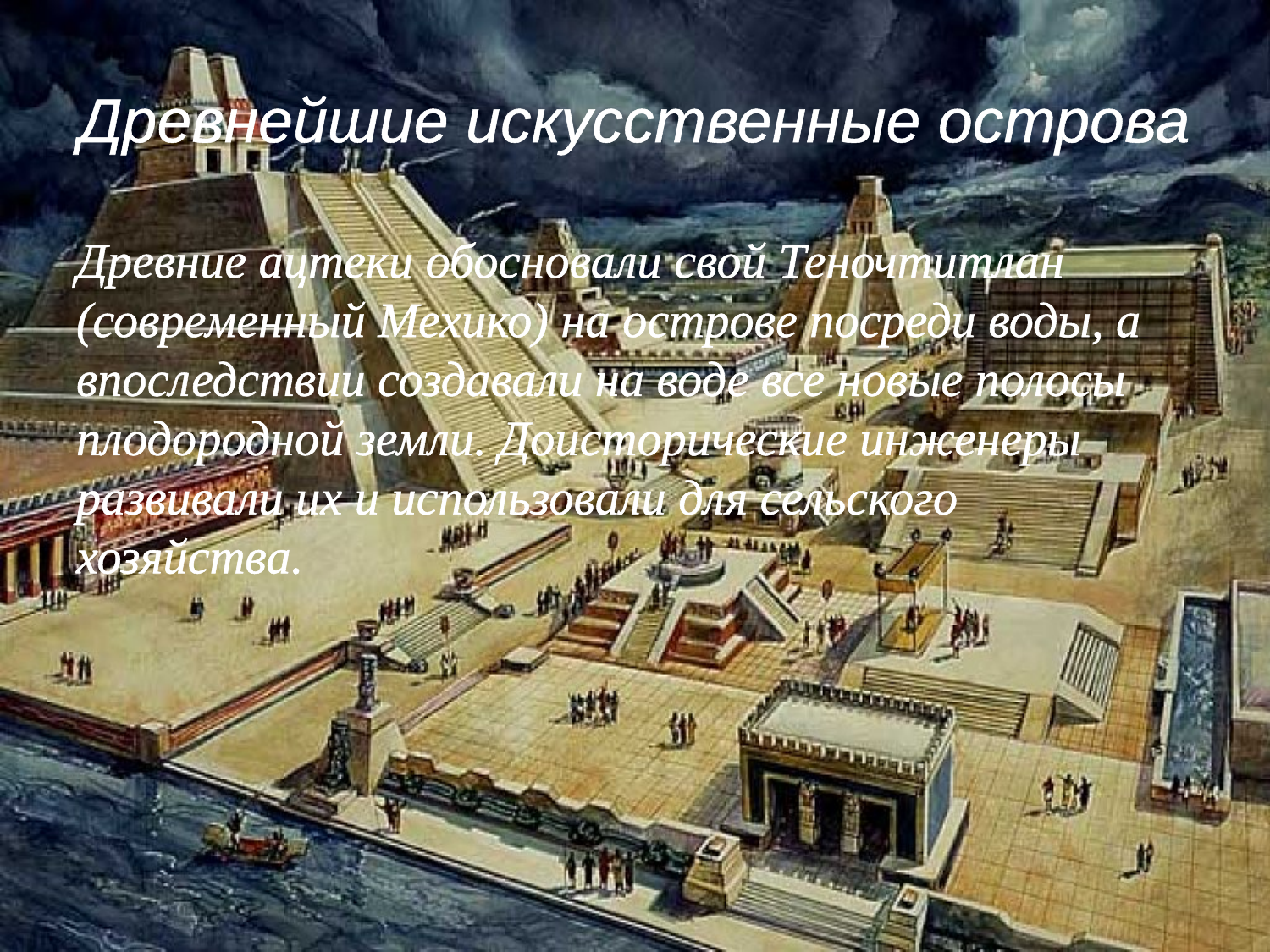

# Древнейшие искусственные острова
Древние ацтеки обосновали свой Теночтитлан (современный Мехико) на острове посреди воды, а впоследствии создавали на воде все новые полосы плодородной земли. Доисторические инженеры развивали их и использовали для сельского хозяйства.